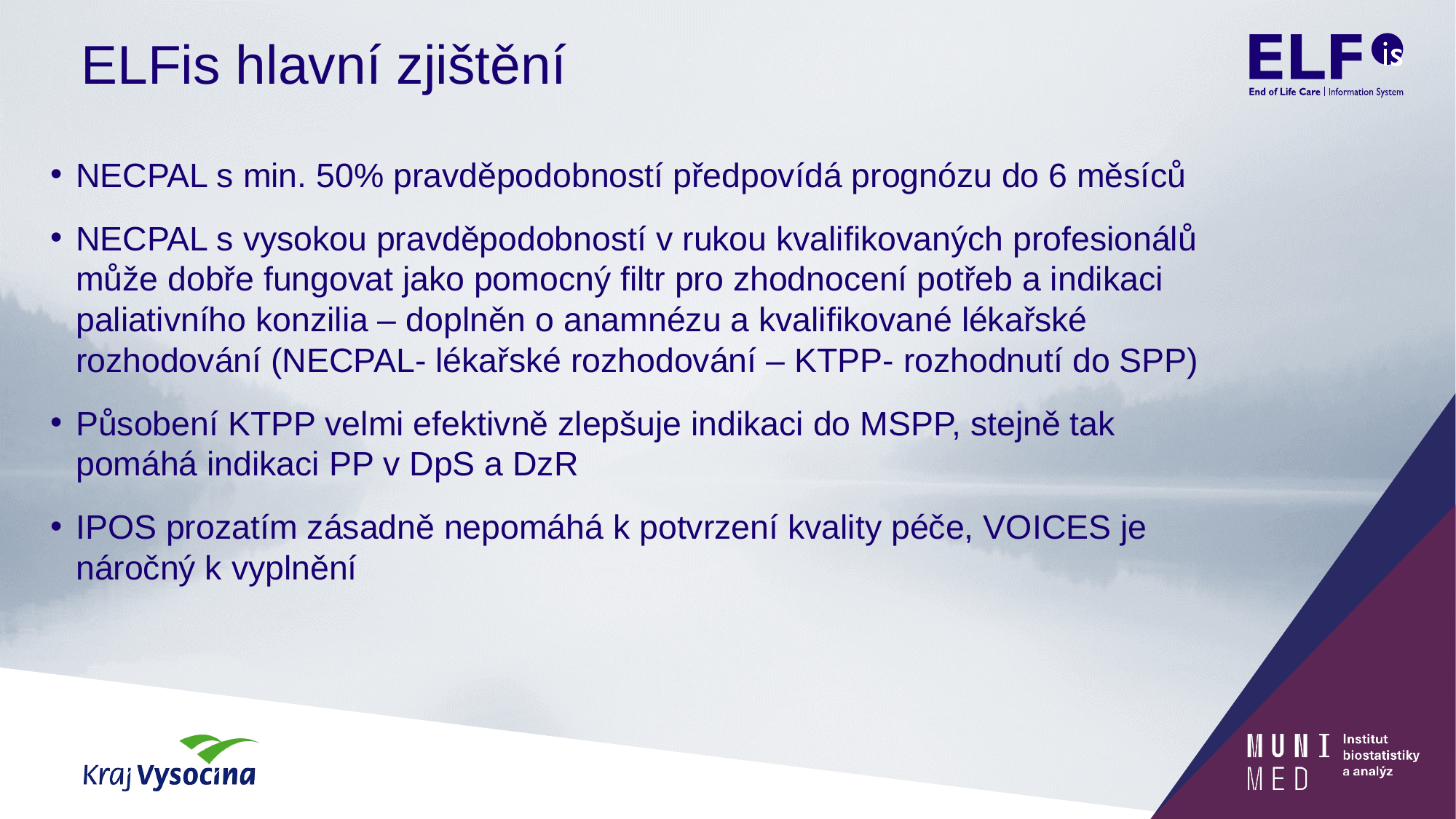

# ELFis hlavní zjištění
NECPAL s min. 50% pravděpodobností předpovídá prognózu do 6 měsíců
NECPAL s vysokou pravděpodobností v rukou kvalifikovaných profesionálů může dobře fungovat jako pomocný filtr pro zhodnocení potřeb a indikaci paliativního konzilia – doplněn o anamnézu a kvalifikované lékařské rozhodování (NECPAL- lékařské rozhodování – KTPP- rozhodnutí do SPP)
Působení KTPP velmi efektivně zlepšuje indikaci do MSPP, stejně tak pomáhá indikaci PP v DpS a DzR
IPOS prozatím zásadně nepomáhá k potvrzení kvality péče, VOICES je náročný k vyplnění